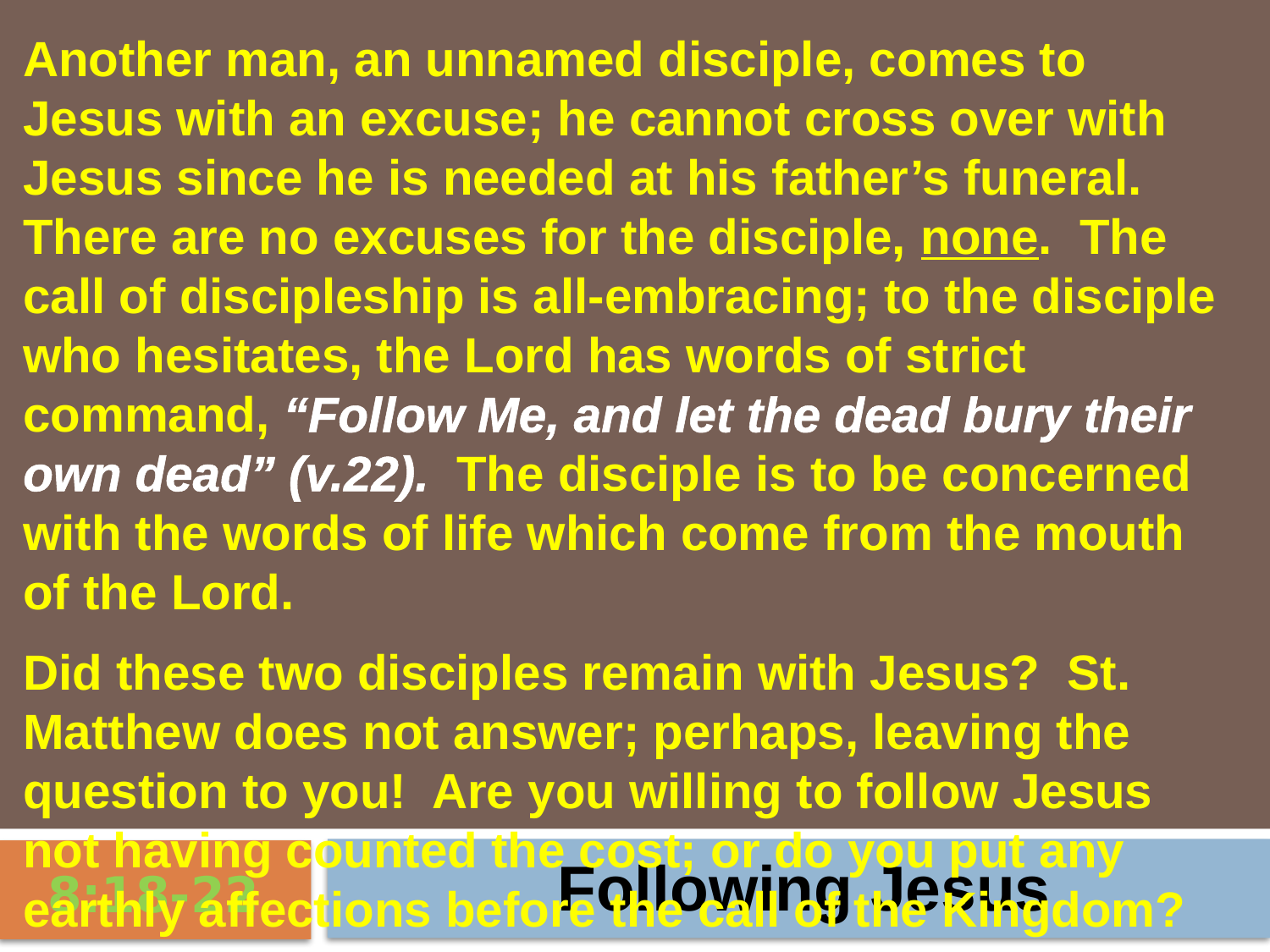

Another man, an unnamed disciple, comes to Jesus with an excuse; he cannot cross over with Jesus since he is needed at his father’s funeral.  There are no excuses for the disciple, none.  The call of discipleship is all-embracing; to the disciple who hesitates, the Lord has words of strict command, “Follow Me, and let the dead bury their own dead” (v.22).  The disciple is to be concerned with the words of life which come from the mouth of the Lord.
Did these two disciples remain with Jesus?  St. Matthew does not answer; perhaps, leaving the question to you!  Are you willing to follow Jesus not having counted the cost; or do you put any earthly affections before the call of the Kingdom?
Following Jesus
8:18-22